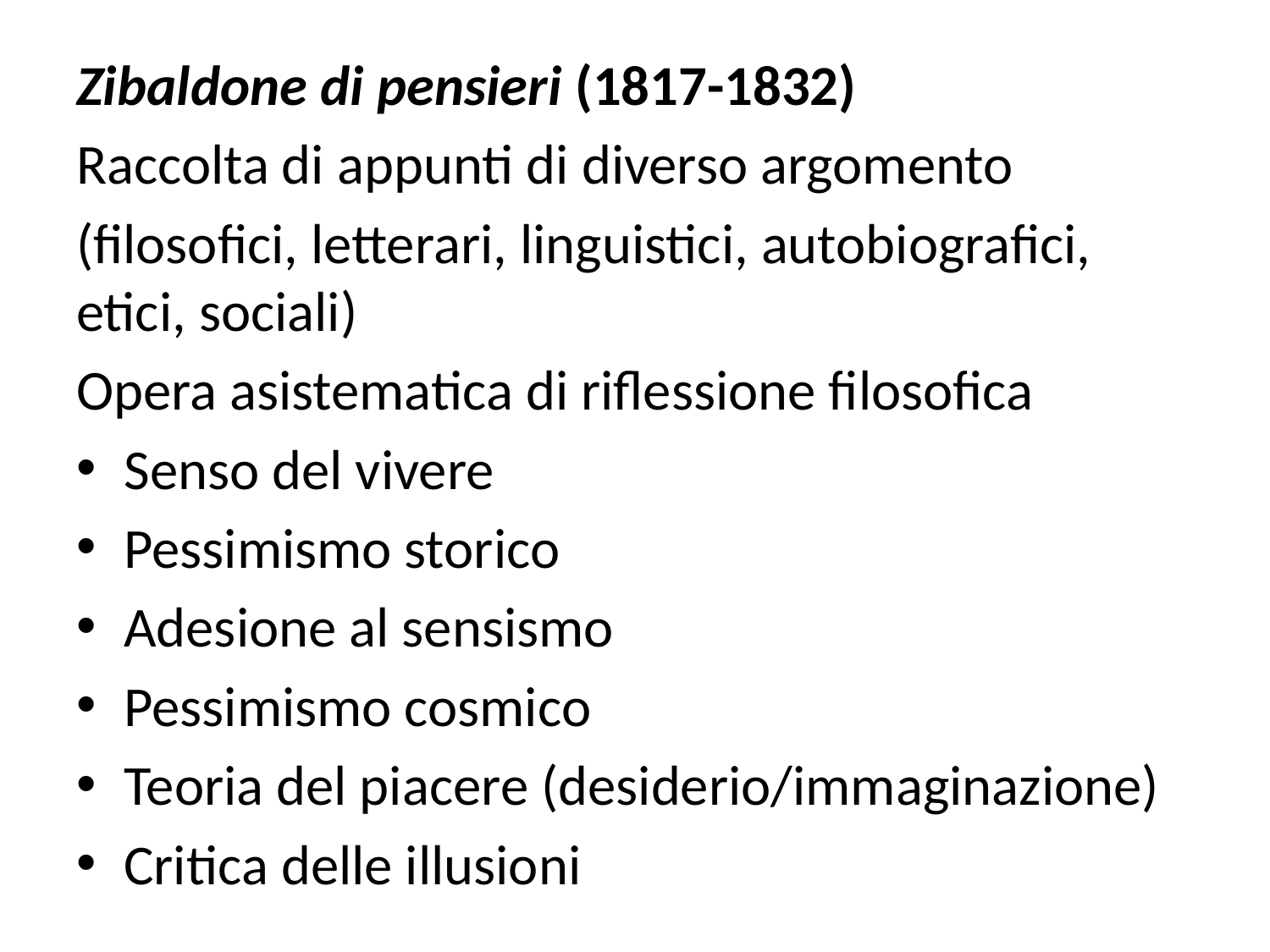

Zibaldone di pensieri (1817-1832)
Raccolta di appunti di diverso argomento
(filosofici, letterari, linguistici, autobiografici, etici, sociali)
Opera asistematica di riflessione filosofica
Senso del vivere
Pessimismo storico
Adesione al sensismo
Pessimismo cosmico
Teoria del piacere (desiderio/immaginazione)
Critica delle illusioni